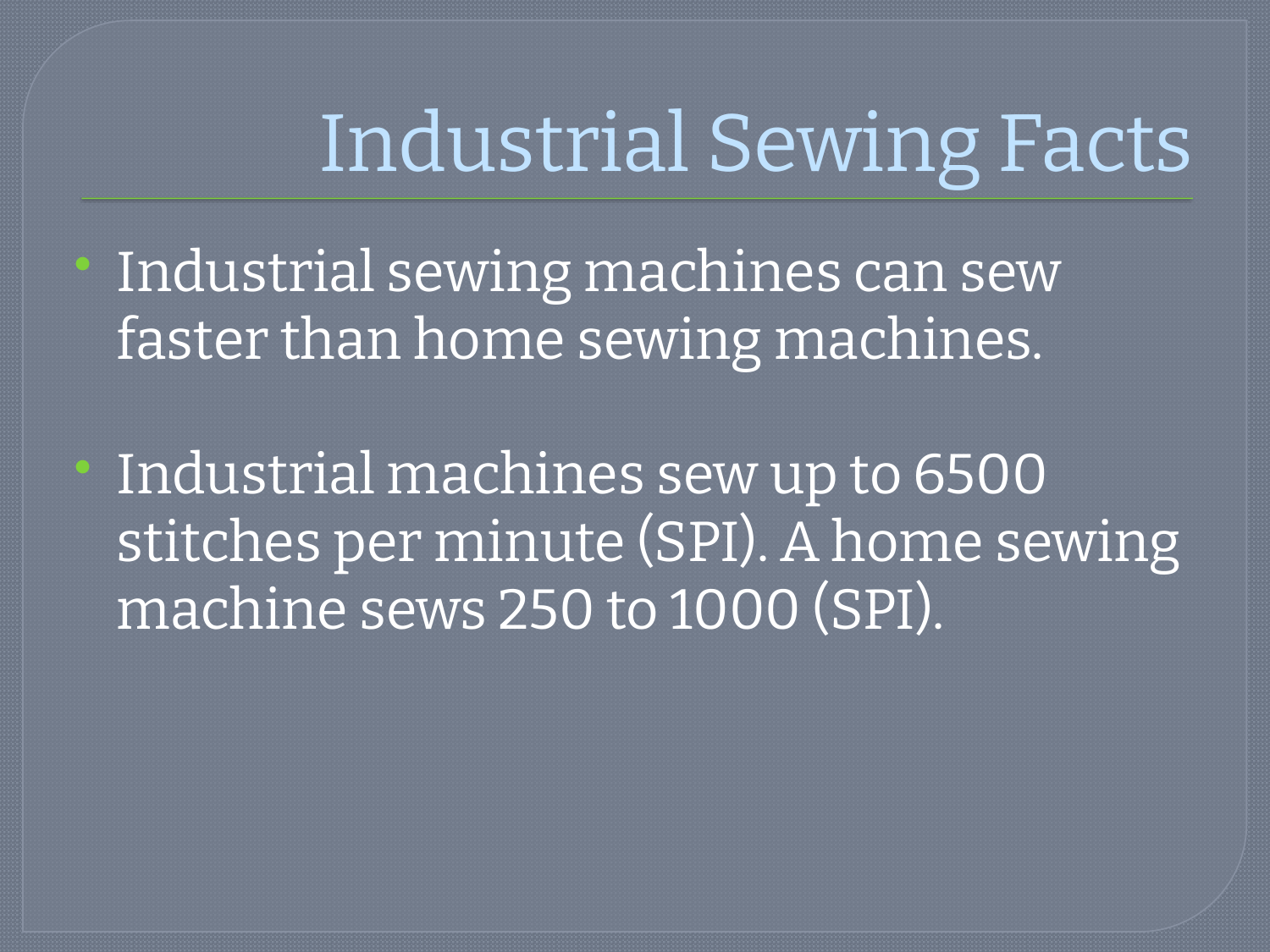

# Industrial Sewing Facts
Industrial sewing machines can sew faster than home sewing machines.

Industrial machines sew up to 6500 stitches per minute (SPI). A home sewing machine sews 250 to 1000 (SPI).